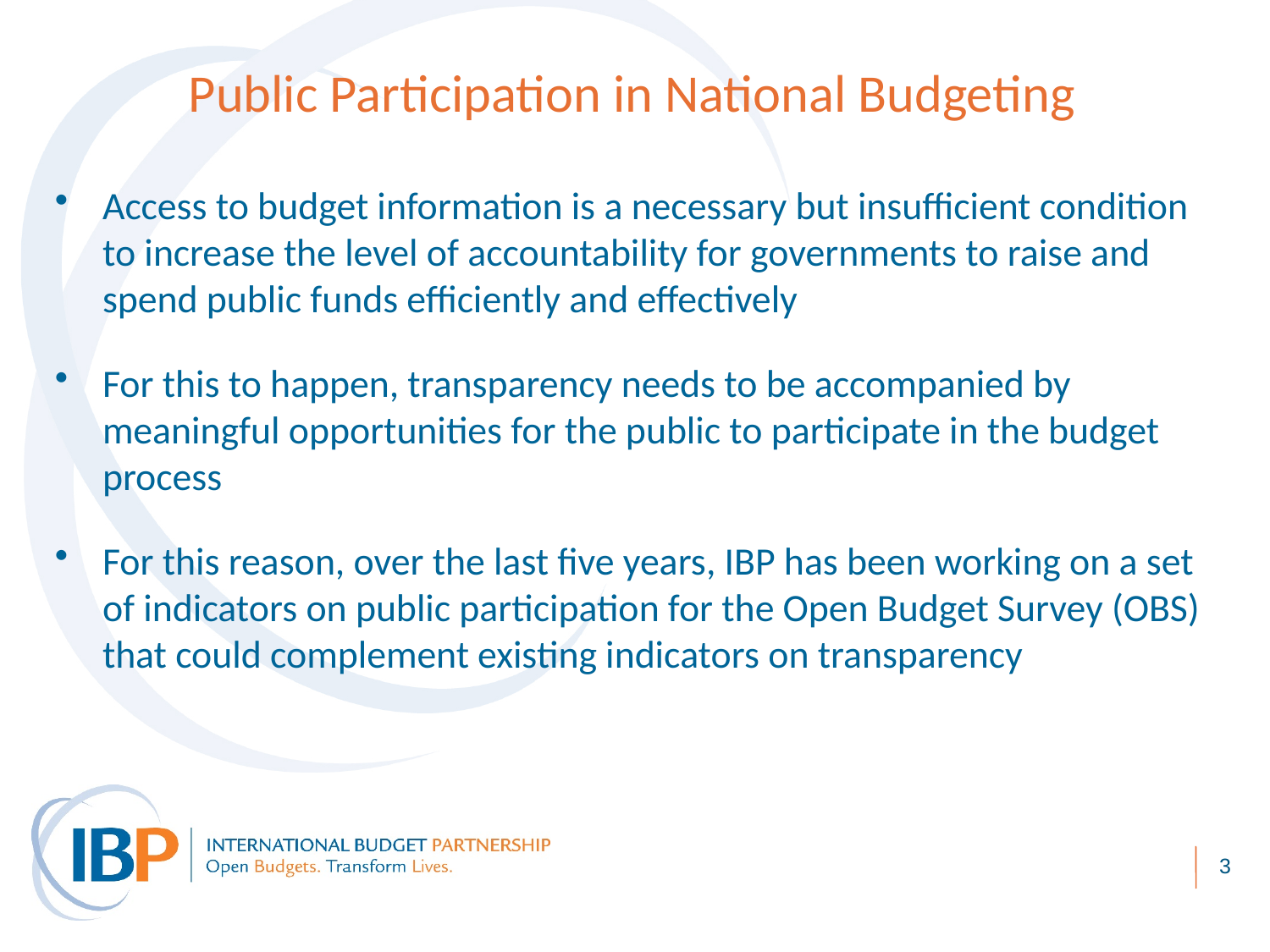

Public Participation in National Budgeting
Access to budget information is a necessary but insufficient condition to increase the level of accountability for governments to raise and spend public funds efficiently and effectively

For this to happen, transparency needs to be accompanied by meaningful opportunities for the public to participate in the budget process

For this reason, over the last five years, IBP has been working on a set of indicators on public participation for the Open Budget Survey (OBS) that could complement existing indicators on transparency
3